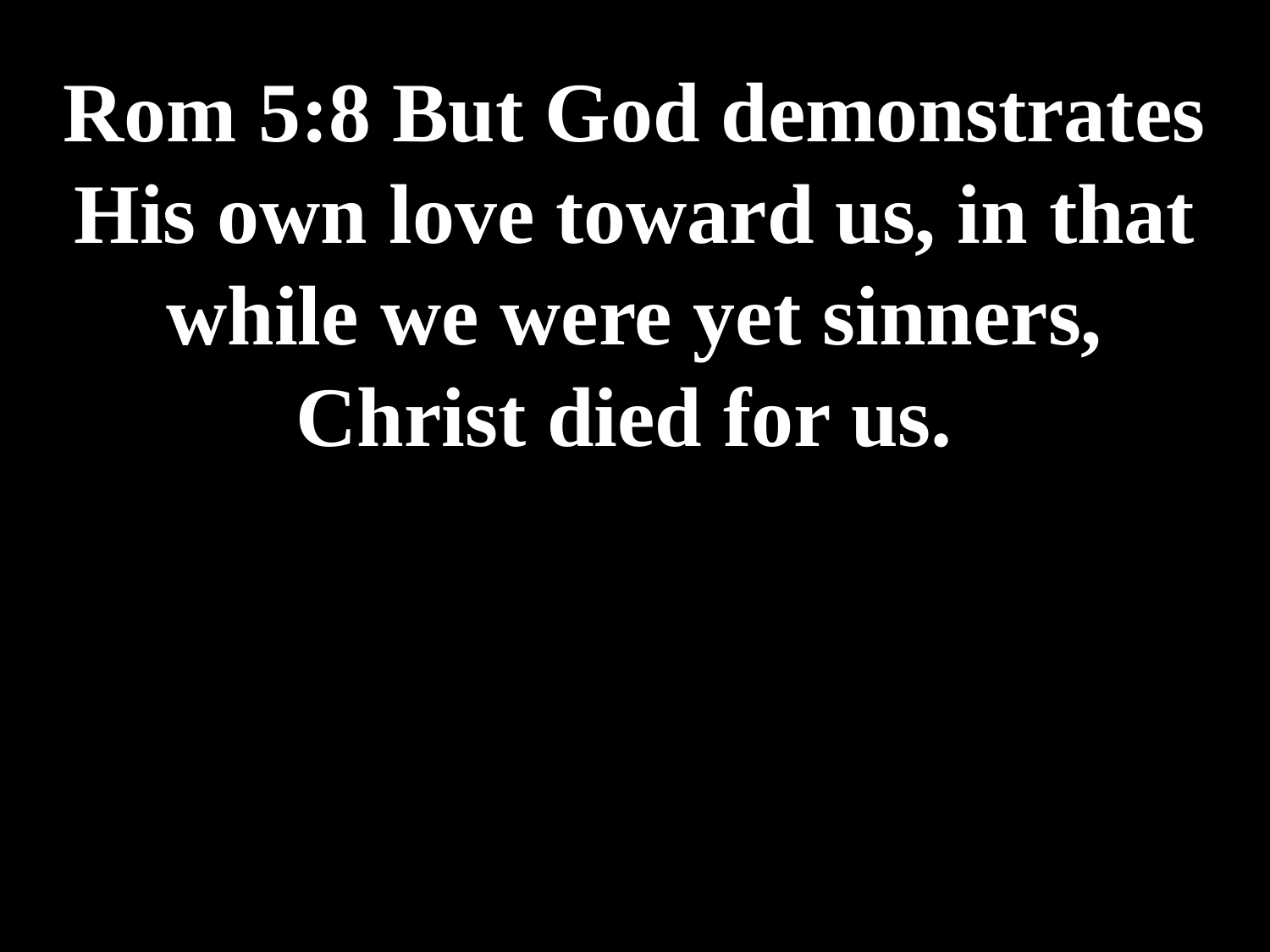

# Rom 5:8 But God demonstrates His own love toward us, in that while we were yet sinners, Christ died for us.